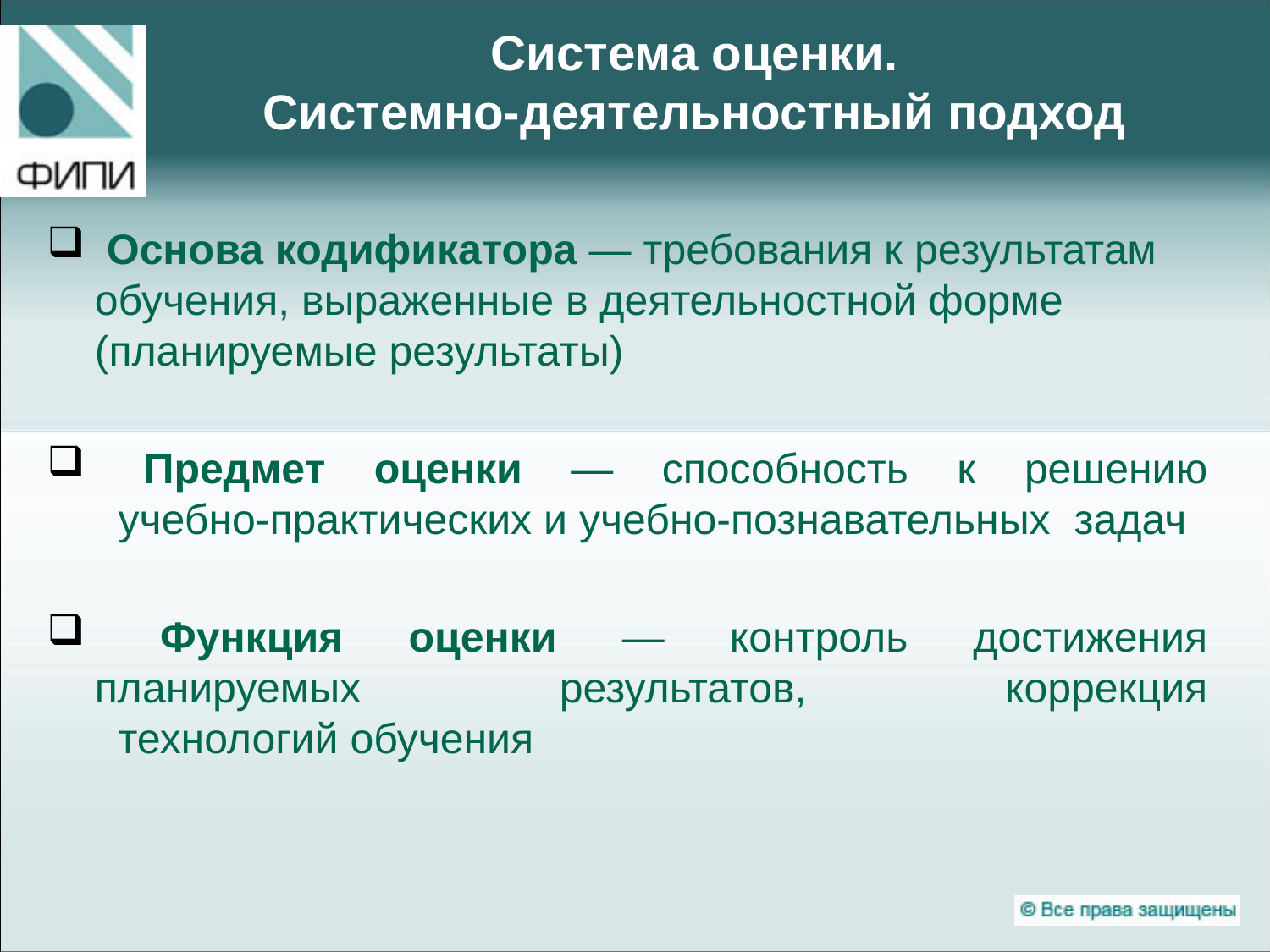

Система оценки.
Системно-деятельностный подход
 Основа кодификатора — требования к результатам обучения, выраженные в деятельностной форме (планируемые результаты)

 Предмет оценки — способность к решению
  учебно-практических и учебно-познавательных  задач

 Функция оценки — контроль достижения планируемых результатов, коррекция
  технологий обучения